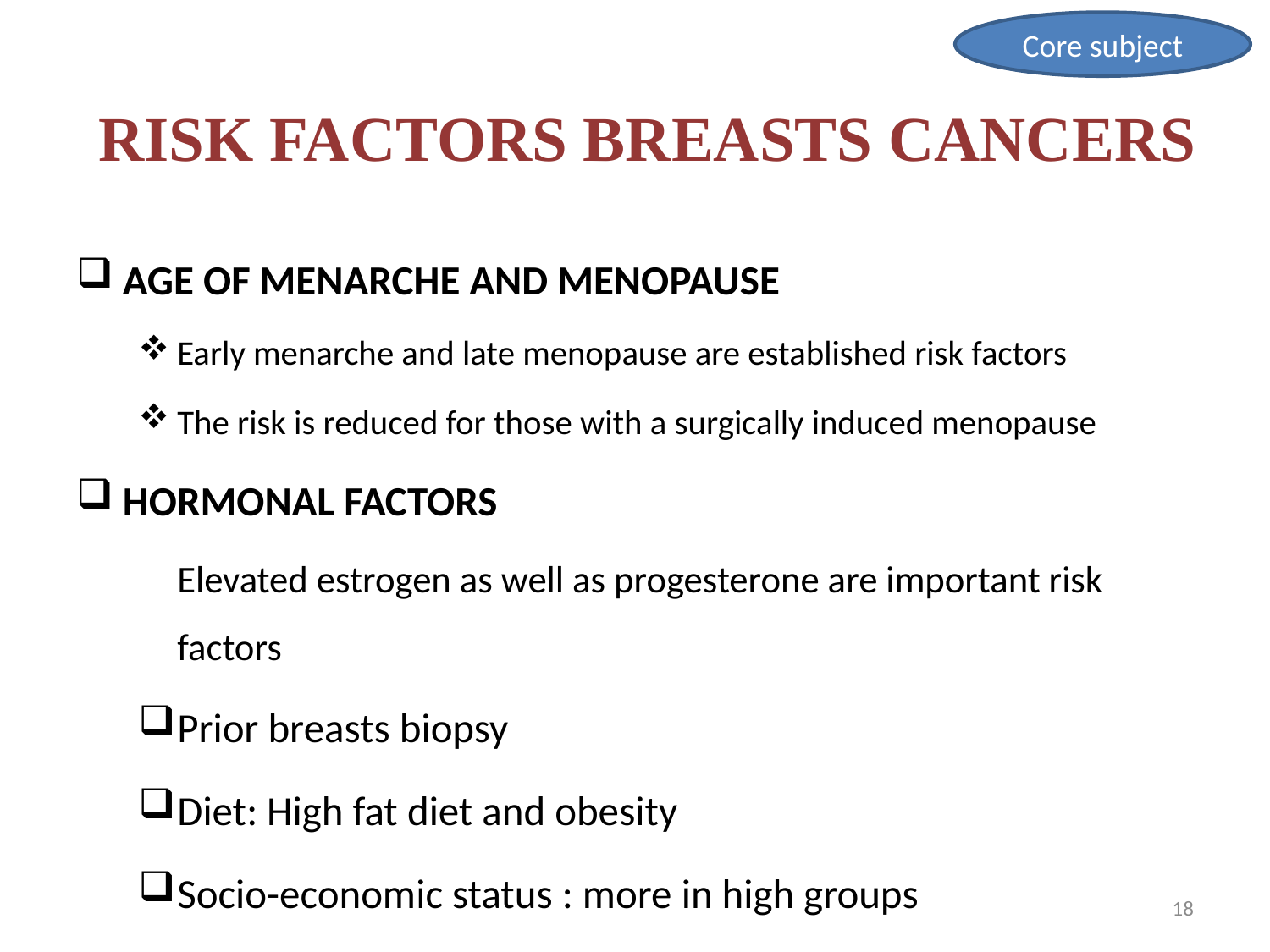

Core subject
# RISK FACTORS BREASTS CANCERS
AGE OF MENARCHE AND MENOPAUSE
Early menarche and late menopause are established risk factors
The risk is reduced for those with a surgically induced menopause
HORMONAL FACTORS
	Elevated estrogen as well as progesterone are important risk  factors
Prior breasts biopsy
Diet: High fat diet and obesity
Socio-economic status : more in high groups

18